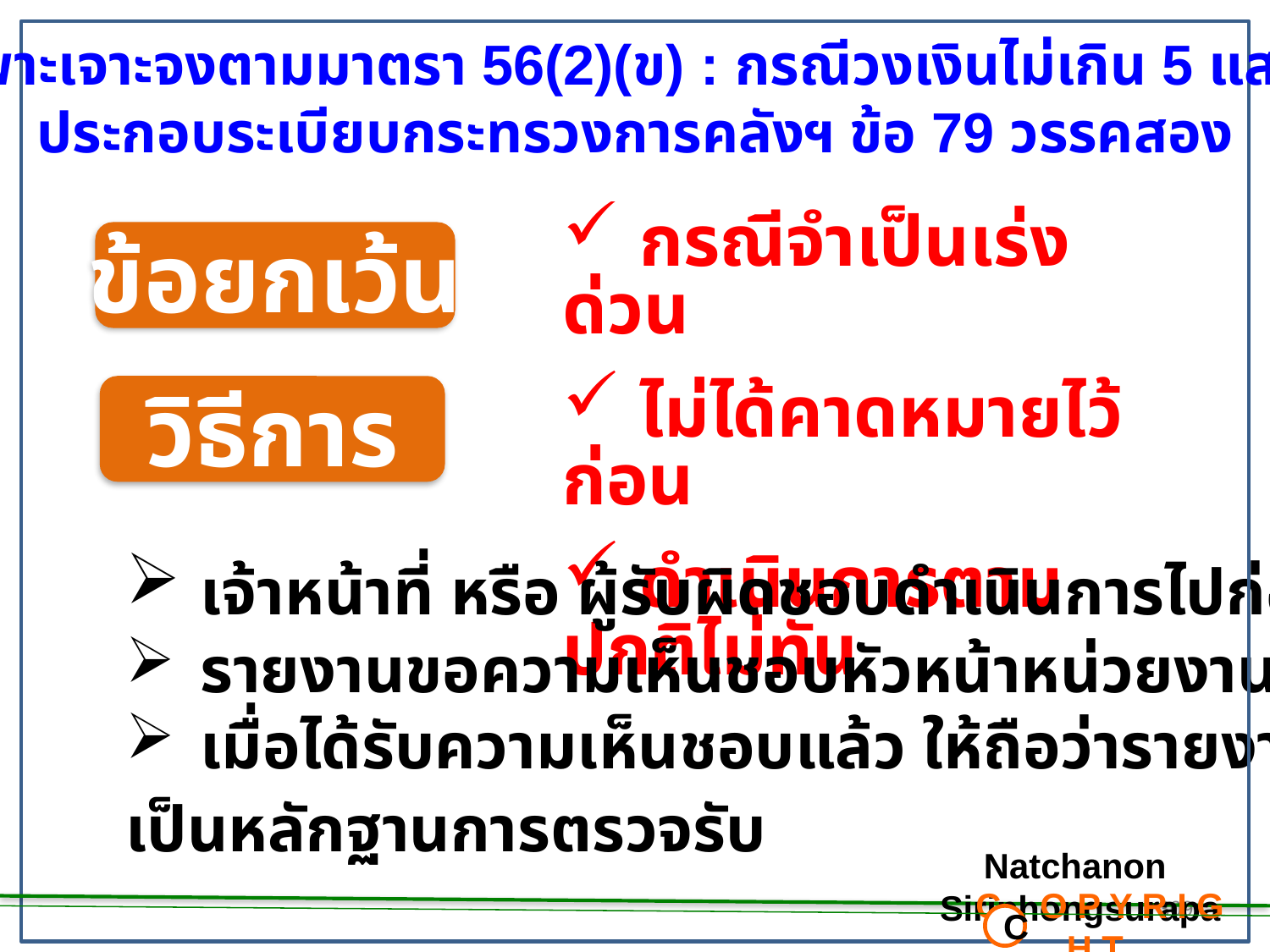

วิธีเฉพาะเจาะจงตามมาตรา 56(2)(ข) : กรณีวงเงินไม่เกิน 5 แสนบาท
ประกอบระเบียบกระทรวงการคลังฯ ข้อ 79 วรรคสอง
การดำเนินงานโดยวิธีตกลงราคา (2)
 กรณีจำเป็นเร่งด่วน
 ไม่ได้คาดหมายไว้ก่อน
 ดำเนินการตามปกติไม่ทัน
ข้อยกเว้น
วิธีการ

 เจ้าหน้าที่ หรือ ผู้รับผิดชอบดำเนินการไปก่อน
รายงานขอความเห็นชอบหัวหน้าหน่วยงานของรัฐ
เมื่อได้รับความเห็นชอบแล้ว ให้ถือว่ารายงานดังกล่าว
เป็นหลักฐานการตรวจรับ

Natchanon  Siriphongsurapa
 C    O P Y R I G H T
C
309